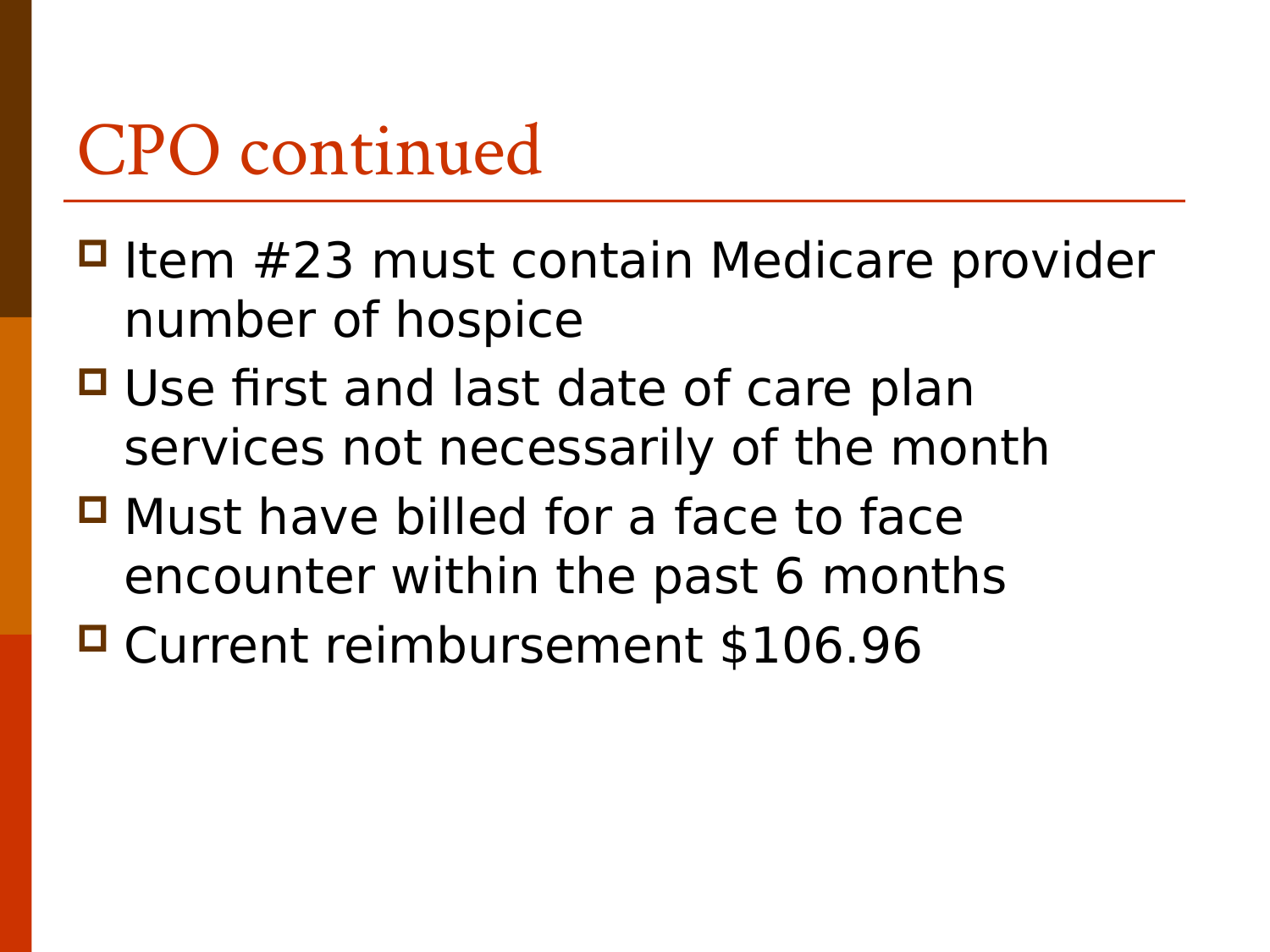

# CPO continued
Item #23 must contain Medicare provider number of hospice
Use first and last date of care plan services not necessarily of the month
Must have billed for a face to face encounter within the past 6 months
Current reimbursement $106.96